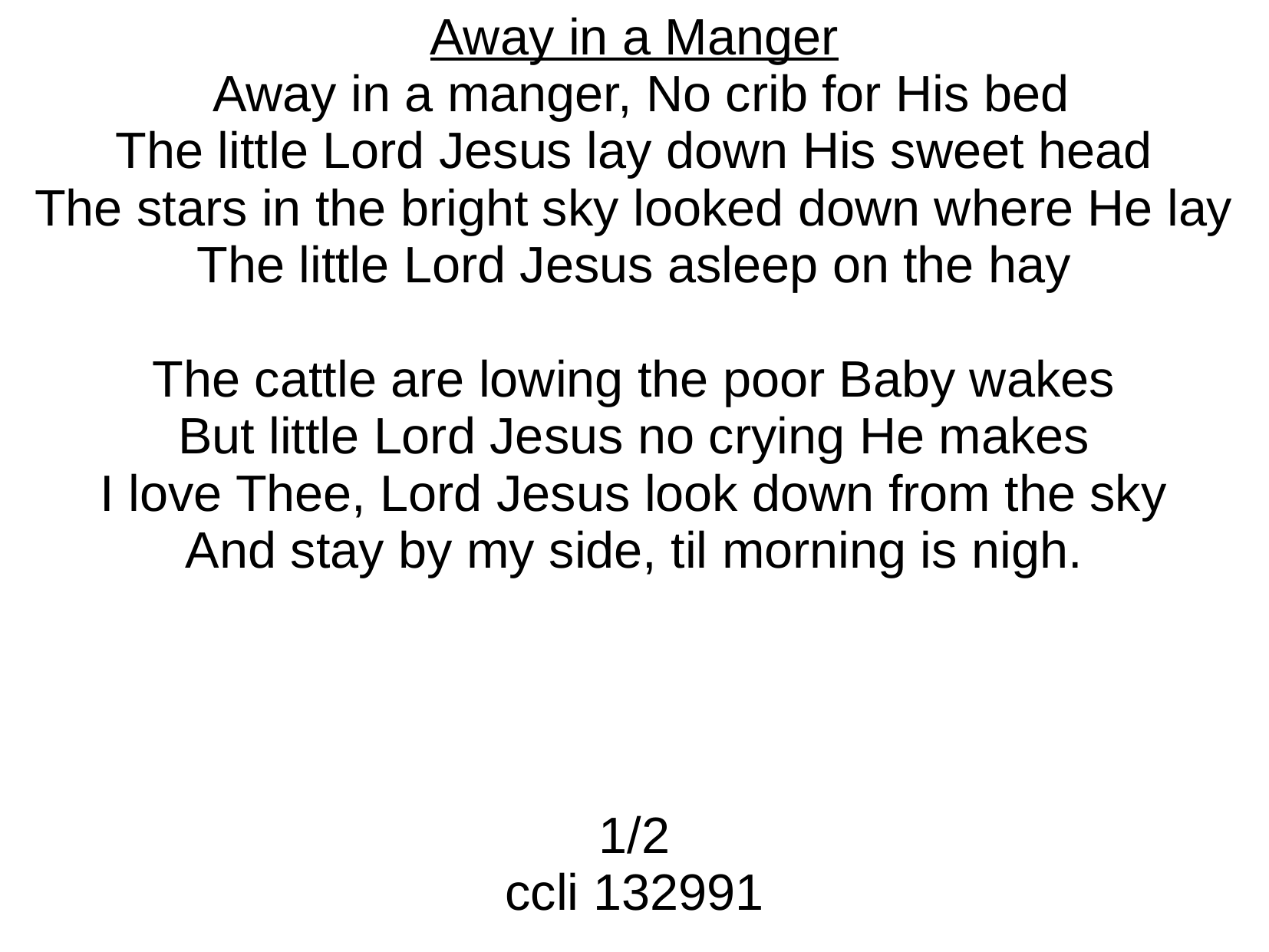

Away in a Manger
 Away in a manger, No crib for His bed
The little Lord Jesus lay down His sweet head
The stars in the bright sky looked down where He lay
The little Lord Jesus asleep on the hay

The cattle are lowing the poor Baby wakes
But little Lord Jesus no crying He makes
I love Thee, Lord Jesus look down from the sky
And stay by my side, til morning is nigh.

1/2
ccli 132991